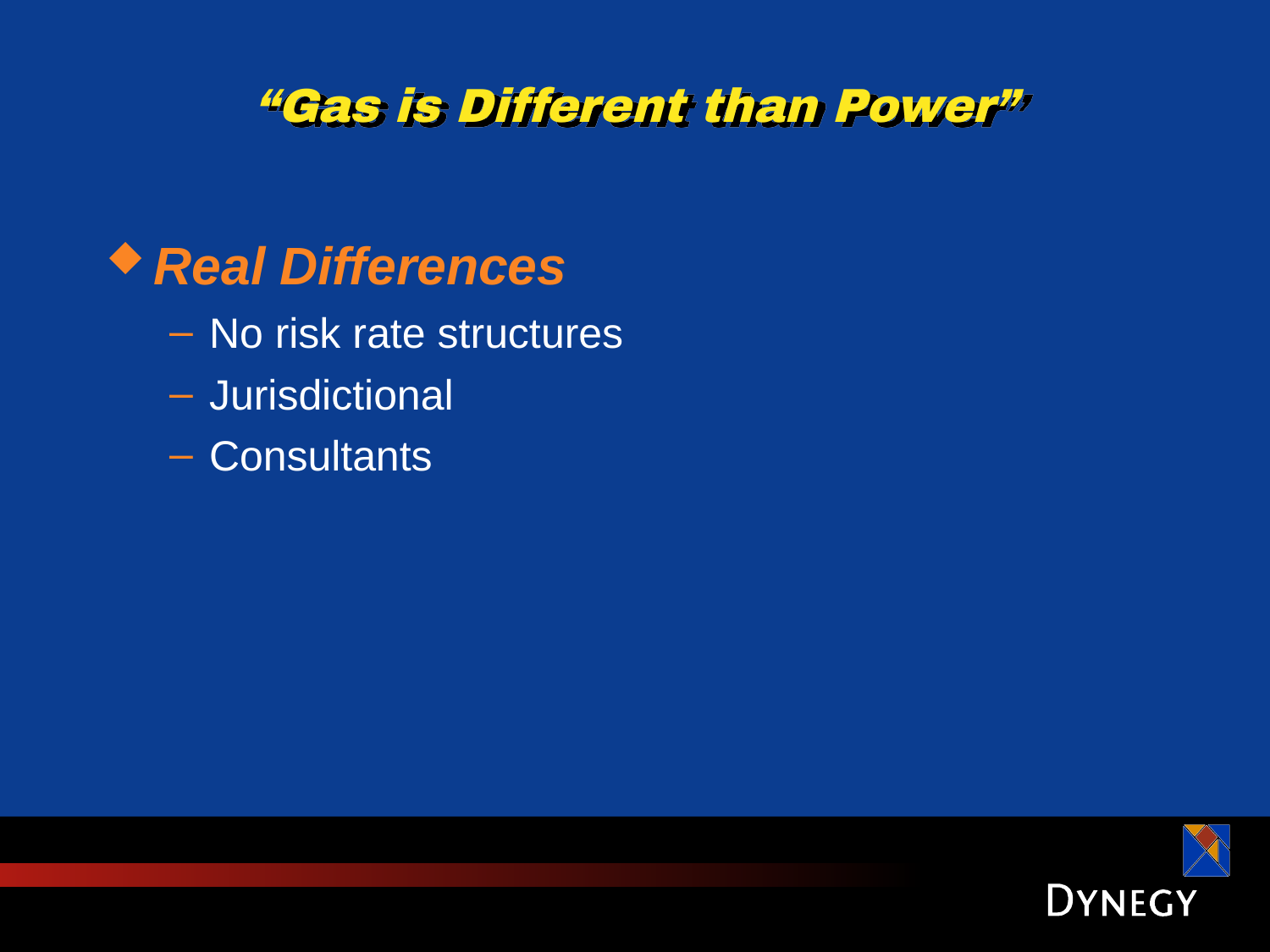

# “Gas is Different than Power”
Real Differences
No risk rate structures
Jurisdictional
Consultants